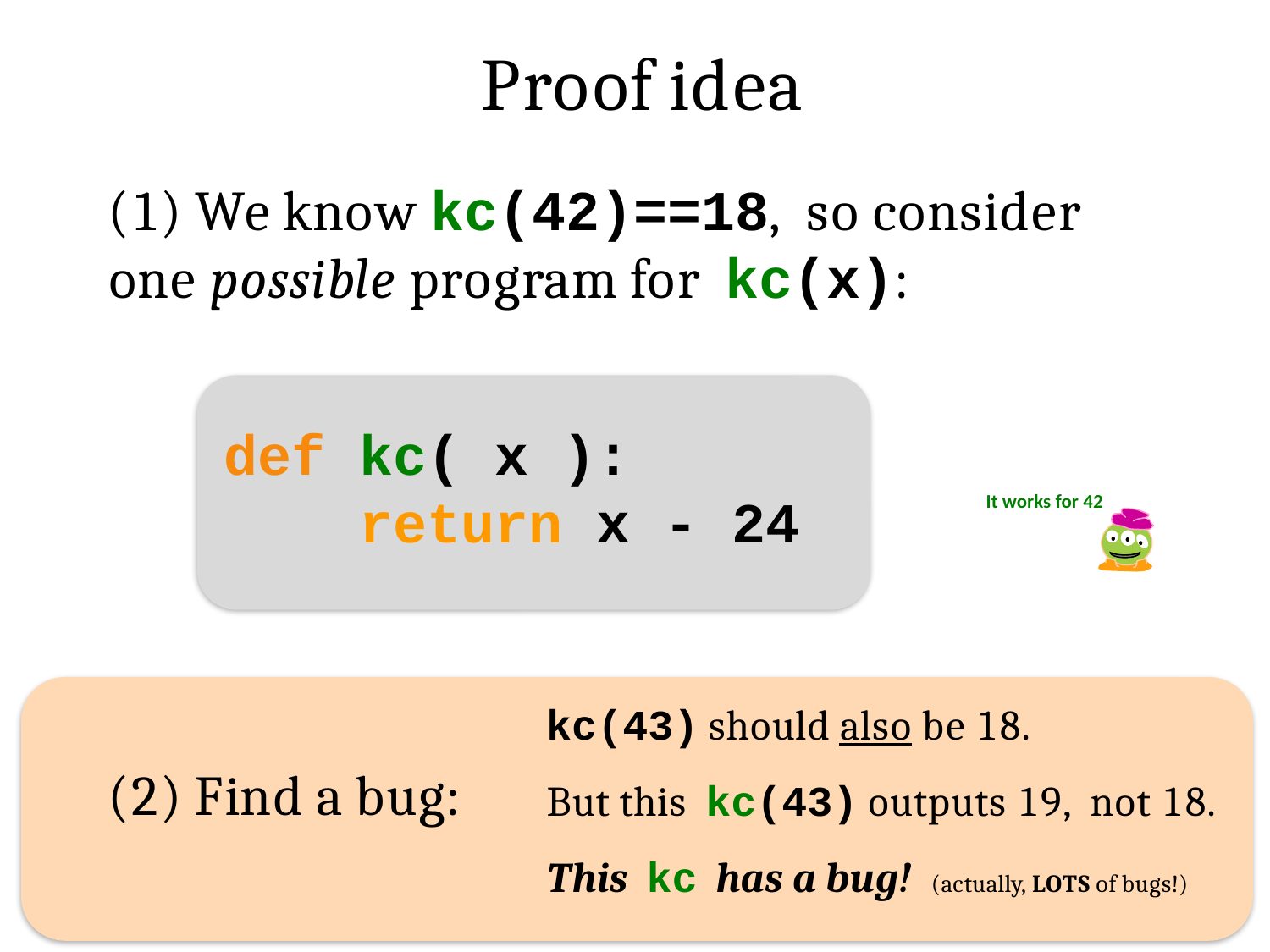

Proof idea
(1) We know kc(42)==18,  so consider 	one possible program for  kc(x):

def kc( x ):
    return x - 24
It works for 42

kc(43) should also be 18.

But this  kc(43) outputs 19,  not 18.

This  kc  has a bug!  (actually, LOTS of bugs!)
(2) Find a bug: